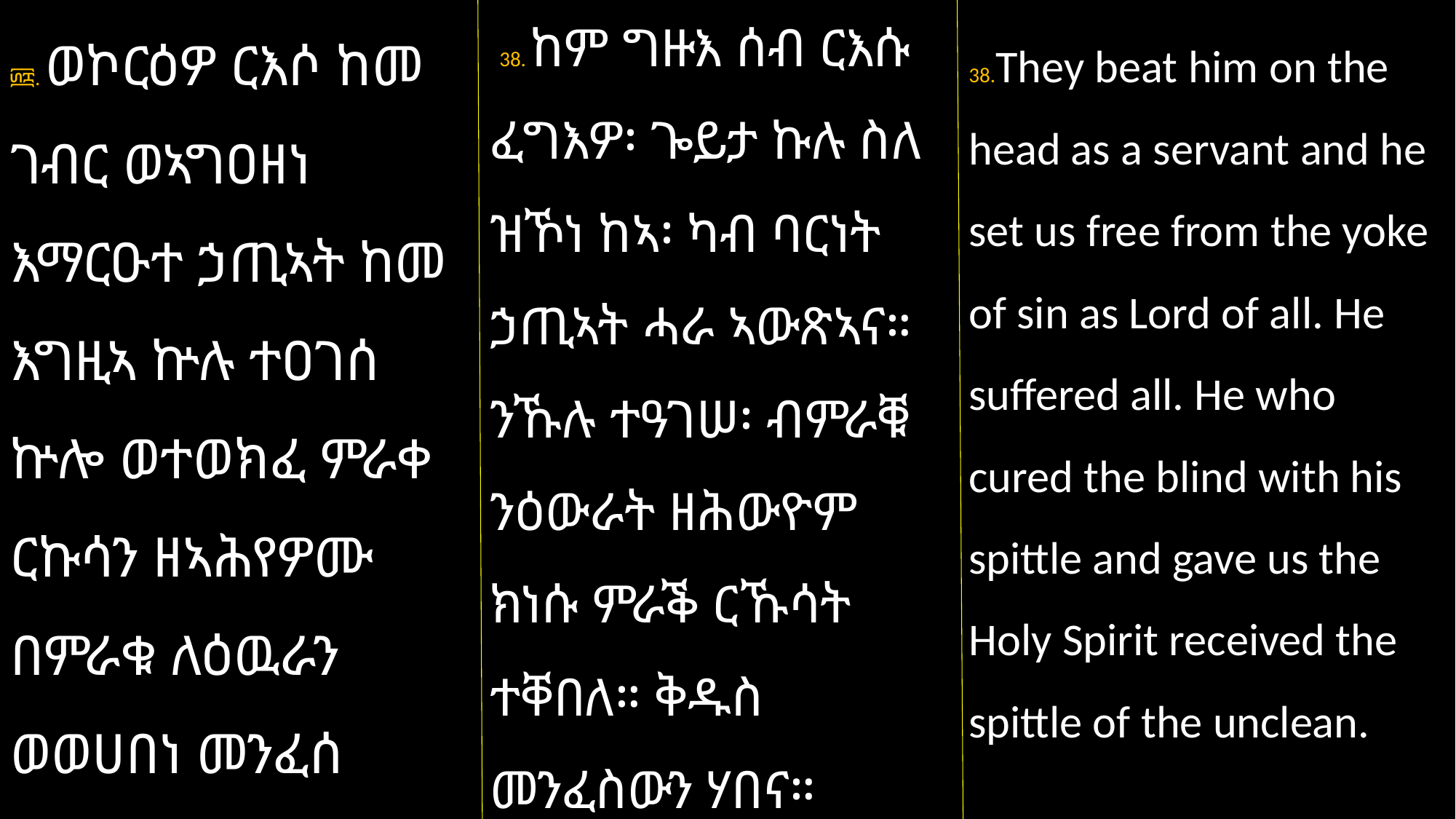

38. ከም ግዙእ ሰብ ርእሱ ፈግእዎ፡ ጐይታ ኩሉ ስለ ዝኾነ ከኣ፡ ካብ ባርነት ኃጢኣት ሓራ ኣውጽኣና። ንኹሉ ተዓገሠ፡ ብምራቑ ንዕውራት ዘሕውዮም ክነሱ ምራቕ ርኹሳት ተቐበለ። ቅዱስ መንፈስውን ሃበና።
፴፰. ወኮርዕዎ ርእሶ ከመ ገብር ወኣግዐዘነ እማርዑተ ኃጢኣት ከመ እግዚኣ ኵሉ ተዐገሰ ኵሎ ወተወክፈ ምራቀ ርኩሳን ዘኣሕየዎሙ በምራቁ ለዕዉራን ወወሀበነ መንፈሰ ቅዱሰ።
38.They beat him on the head as a servant and he set us free from the yoke of sin as Lord of all. He suffered all. He who cured the blind with his spittle and gave us the Holy Spirit received the spittle of the unclean.